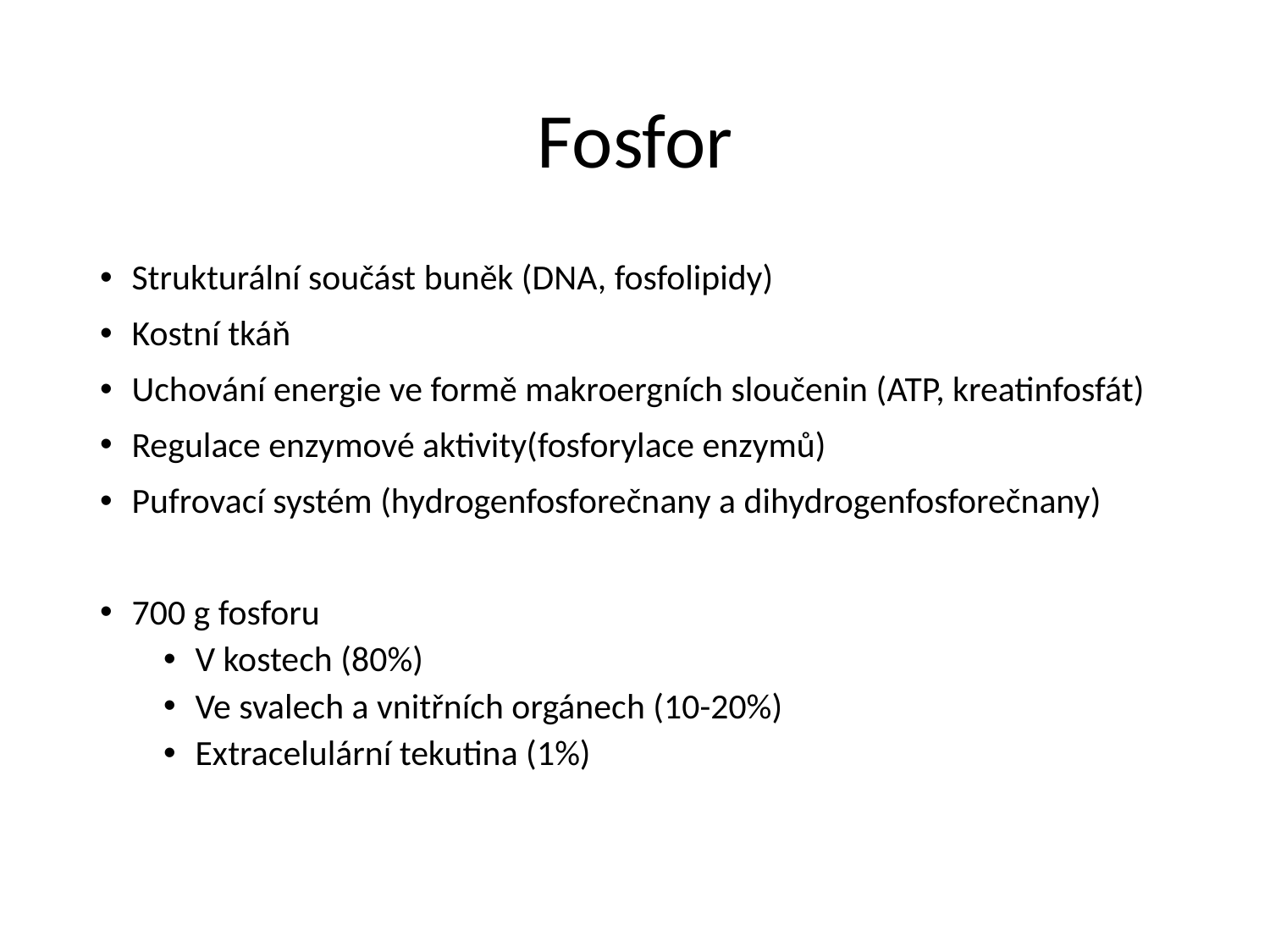

# Fosfor
Strukturální součást buněk (DNA, fosfolipidy)
Kostní tkáň
Uchování energie ve formě makroergních sloučenin (ATP, kreatinfosfát)
Regulace enzymové aktivity(fosforylace enzymů)
Pufrovací systém (hydrogenfosforečnany a dihydrogenfosforečnany)

700 g fosforu
V kostech (80%)
Ve svalech a vnitřních orgánech (10-20%)
Extracelulární tekutina (1%)